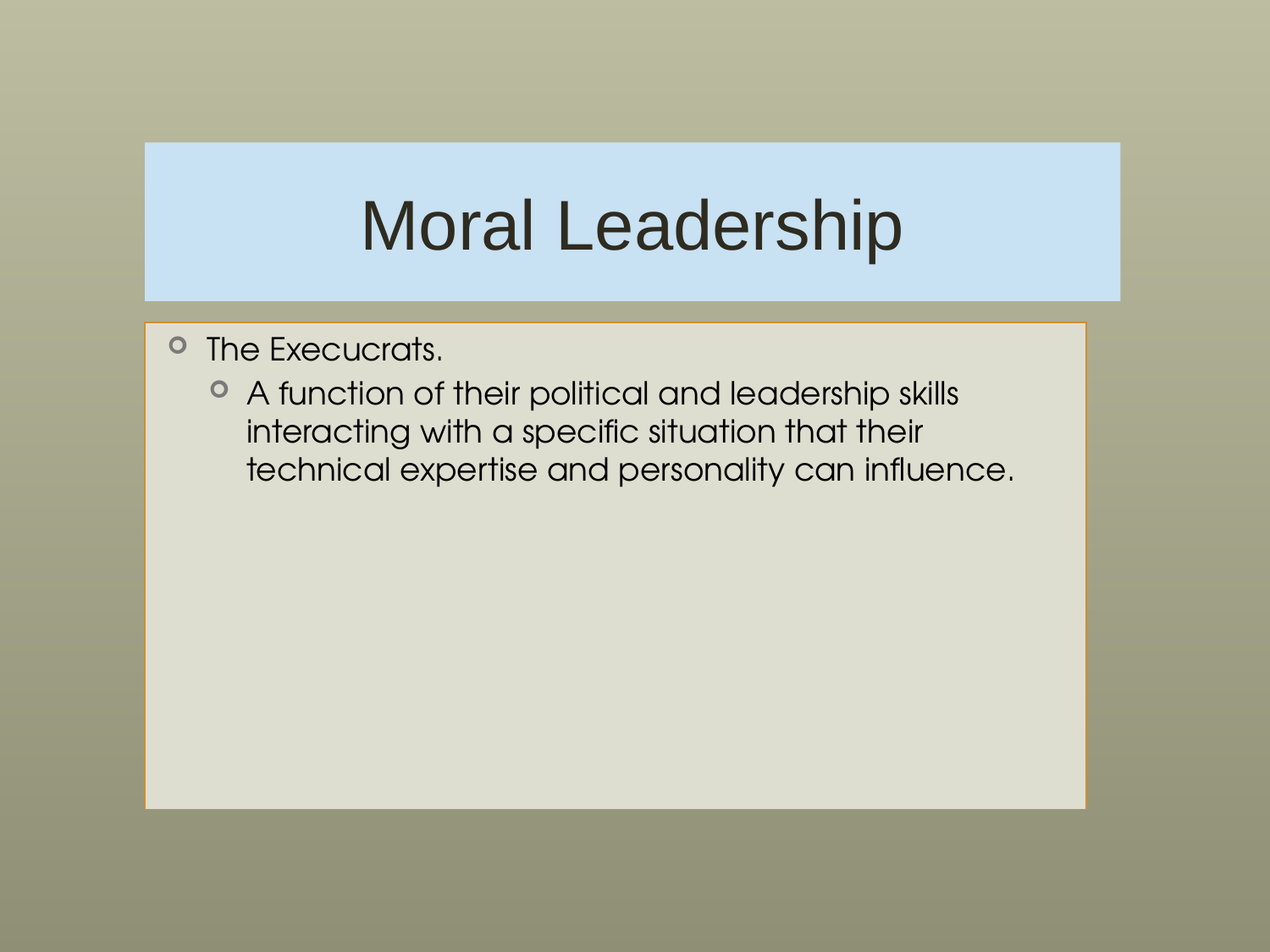

# Moral Leadership
The Execucrats.
A function of their political and leadership skills interacting with a specific situation that their technical expertise and personality can influence.